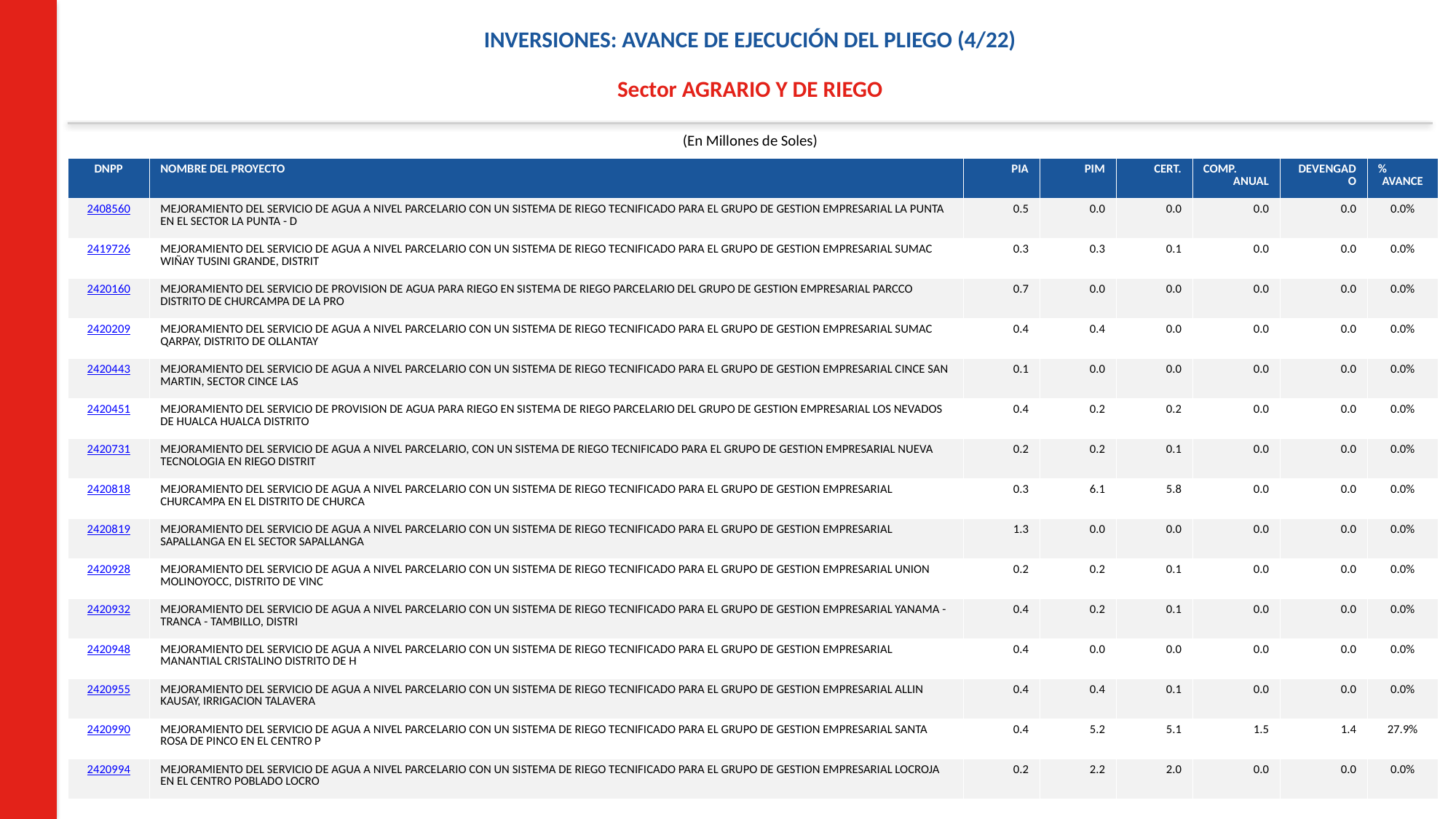

INVERSIONES: AVANCE DE EJECUCIÓN DEL PLIEGO (4/22)
Sector AGRARIO Y DE RIEGO

(En Millones de Soles)
| DNPP | NOMBRE DEL PROYECTO | PIA | PIM | CERT. | COMP. ANUAL | DEVENGADO | % AVANCE |
| --- | --- | --- | --- | --- | --- | --- | --- |
| 2408560 | MEJORAMIENTO DEL SERVICIO DE AGUA A NIVEL PARCELARIO CON UN SISTEMA DE RIEGO TECNIFICADO PARA EL GRUPO DE GESTION EMPRESARIAL LA PUNTA EN EL SECTOR LA PUNTA - D | 0.5 | 0.0 | 0.0 | 0.0 | 0.0 | 0.0% |
| 2419726 | MEJORAMIENTO DEL SERVICIO DE AGUA A NIVEL PARCELARIO CON UN SISTEMA DE RIEGO TECNIFICADO PARA EL GRUPO DE GESTION EMPRESARIAL SUMAC WIÑAY TUSINI GRANDE, DISTRIT | 0.3 | 0.3 | 0.1 | 0.0 | 0.0 | 0.0% |
| 2420160 | MEJORAMIENTO DEL SERVICIO DE PROVISION DE AGUA PARA RIEGO EN SISTEMA DE RIEGO PARCELARIO DEL GRUPO DE GESTION EMPRESARIAL PARCCO DISTRITO DE CHURCAMPA DE LA PRO | 0.7 | 0.0 | 0.0 | 0.0 | 0.0 | 0.0% |
| 2420209 | MEJORAMIENTO DEL SERVICIO DE AGUA A NIVEL PARCELARIO CON UN SISTEMA DE RIEGO TECNIFICADO PARA EL GRUPO DE GESTION EMPRESARIAL SUMAC QARPAY, DISTRITO DE OLLANTAY | 0.4 | 0.4 | 0.0 | 0.0 | 0.0 | 0.0% |
| 2420443 | MEJORAMIENTO DEL SERVICIO DE AGUA A NIVEL PARCELARIO CON UN SISTEMA DE RIEGO TECNIFICADO PARA EL GRUPO DE GESTION EMPRESARIAL CINCE SAN MARTIN, SECTOR CINCE LAS | 0.1 | 0.0 | 0.0 | 0.0 | 0.0 | 0.0% |
| 2420451 | MEJORAMIENTO DEL SERVICIO DE PROVISION DE AGUA PARA RIEGO EN SISTEMA DE RIEGO PARCELARIO DEL GRUPO DE GESTION EMPRESARIAL LOS NEVADOS DE HUALCA HUALCA DISTRITO | 0.4 | 0.2 | 0.2 | 0.0 | 0.0 | 0.0% |
| 2420731 | MEJORAMIENTO DEL SERVICIO DE AGUA A NIVEL PARCELARIO, CON UN SISTEMA DE RIEGO TECNIFICADO PARA EL GRUPO DE GESTION EMPRESARIAL NUEVA TECNOLOGIA EN RIEGO DISTRIT | 0.2 | 0.2 | 0.1 | 0.0 | 0.0 | 0.0% |
| 2420818 | MEJORAMIENTO DEL SERVICIO DE AGUA A NIVEL PARCELARIO CON UN SISTEMA DE RIEGO TECNIFICADO PARA EL GRUPO DE GESTION EMPRESARIAL CHURCAMPA EN EL DISTRITO DE CHURCA | 0.3 | 6.1 | 5.8 | 0.0 | 0.0 | 0.0% |
| 2420819 | MEJORAMIENTO DEL SERVICIO DE AGUA A NIVEL PARCELARIO CON UN SISTEMA DE RIEGO TECNIFICADO PARA EL GRUPO DE GESTION EMPRESARIAL SAPALLANGA EN EL SECTOR SAPALLANGA | 1.3 | 0.0 | 0.0 | 0.0 | 0.0 | 0.0% |
| 2420928 | MEJORAMIENTO DEL SERVICIO DE AGUA A NIVEL PARCELARIO CON UN SISTEMA DE RIEGO TECNIFICADO PARA EL GRUPO DE GESTION EMPRESARIAL UNION MOLINOYOCC, DISTRITO DE VINC | 0.2 | 0.2 | 0.1 | 0.0 | 0.0 | 0.0% |
| 2420932 | MEJORAMIENTO DEL SERVICIO DE AGUA A NIVEL PARCELARIO CON UN SISTEMA DE RIEGO TECNIFICADO PARA EL GRUPO DE GESTION EMPRESARIAL YANAMA - TRANCA - TAMBILLO, DISTRI | 0.4 | 0.2 | 0.1 | 0.0 | 0.0 | 0.0% |
| 2420948 | MEJORAMIENTO DEL SERVICIO DE AGUA A NIVEL PARCELARIO CON UN SISTEMA DE RIEGO TECNIFICADO PARA EL GRUPO DE GESTION EMPRESARIAL MANANTIAL CRISTALINO DISTRITO DE H | 0.4 | 0.0 | 0.0 | 0.0 | 0.0 | 0.0% |
| 2420955 | MEJORAMIENTO DEL SERVICIO DE AGUA A NIVEL PARCELARIO CON UN SISTEMA DE RIEGO TECNIFICADO PARA EL GRUPO DE GESTION EMPRESARIAL ALLIN KAUSAY, IRRIGACION TALAVERA | 0.4 | 0.4 | 0.1 | 0.0 | 0.0 | 0.0% |
| 2420990 | MEJORAMIENTO DEL SERVICIO DE AGUA A NIVEL PARCELARIO CON UN SISTEMA DE RIEGO TECNIFICADO PARA EL GRUPO DE GESTION EMPRESARIAL SANTA ROSA DE PINCO EN EL CENTRO P | 0.4 | 5.2 | 5.1 | 1.5 | 1.4 | 27.9% |
| 2420994 | MEJORAMIENTO DEL SERVICIO DE AGUA A NIVEL PARCELARIO CON UN SISTEMA DE RIEGO TECNIFICADO PARA EL GRUPO DE GESTION EMPRESARIAL LOCROJA EN EL CENTRO POBLADO LOCRO | 0.2 | 2.2 | 2.0 | 0.0 | 0.0 | 0.0% |